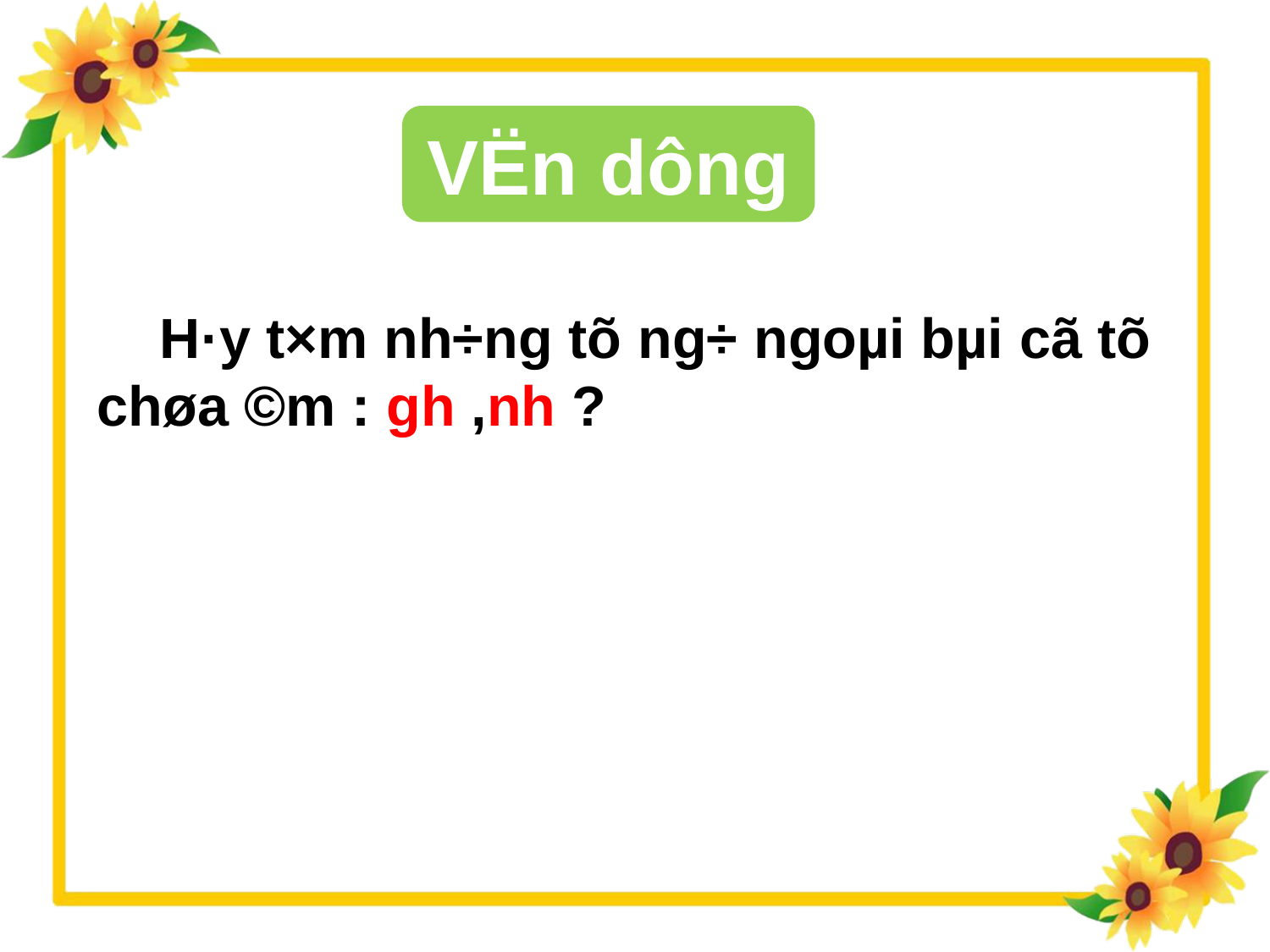

VËn dông
    H·y t×m nh÷ng tõ ng÷ ngoµi bµi cã tõ chøa ©m : gh ,nh ?